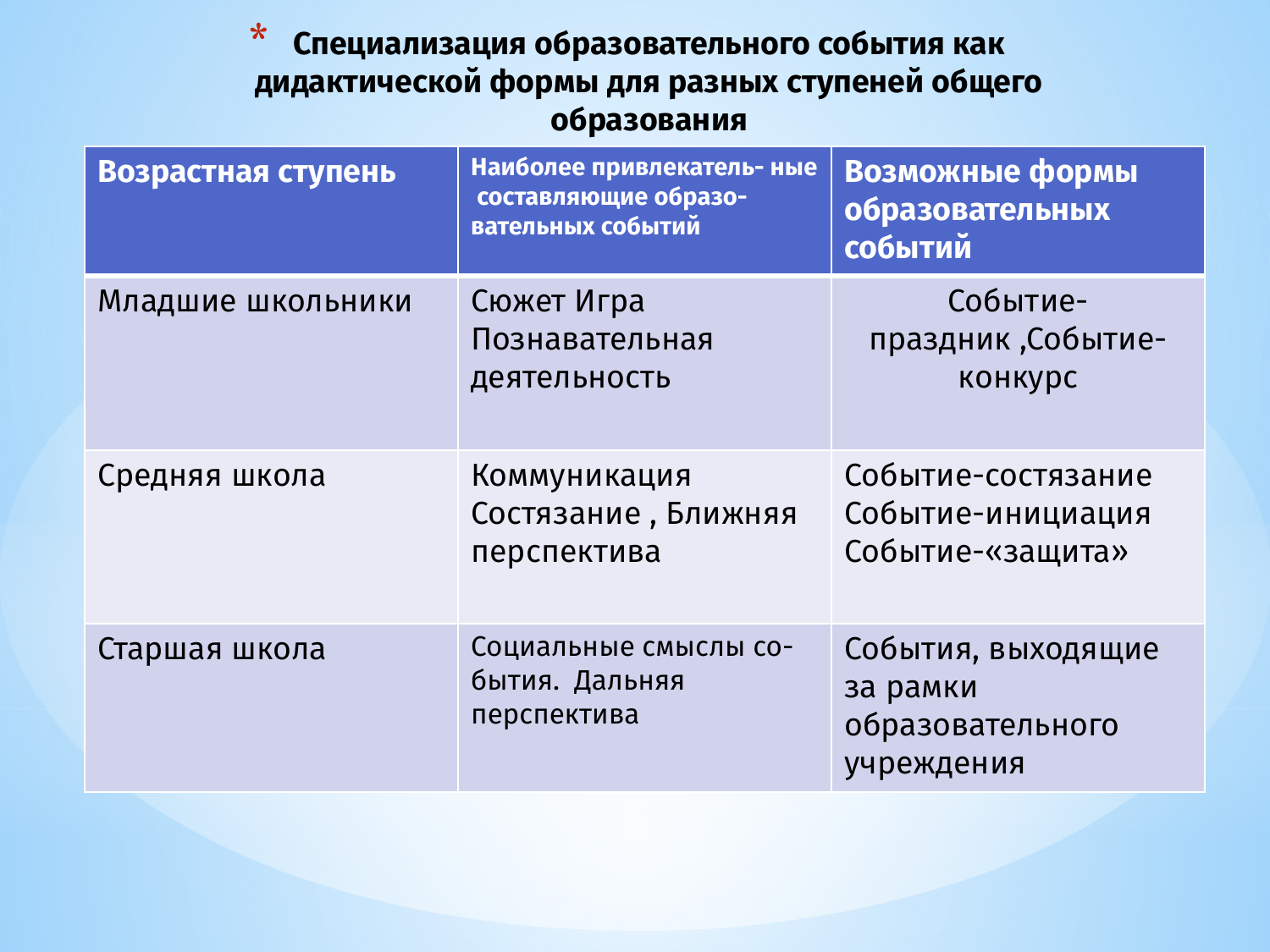

# Специализация образовательного события как дидактической формы для разных ступеней общего образования
| Возрастная ступень | Наиболее привлекатель- ные составляющие образо- вательных событий | Возможные формы образовательных событий |
| --- | --- | --- |
| Младшие школьники | Сюжет Игра Познавательная деятельность | Событие-праздник ,Событие-конкурс |
| Средняя школа | Коммуникация Состязание , Ближняя перспектива | Событие-состязание Событие-инициация Событие-«защита» |
| Старшая школа | Социальные смыслы со- бытия. Дальняя перспектива | События, выходящие за рамки образовательного учреждения |